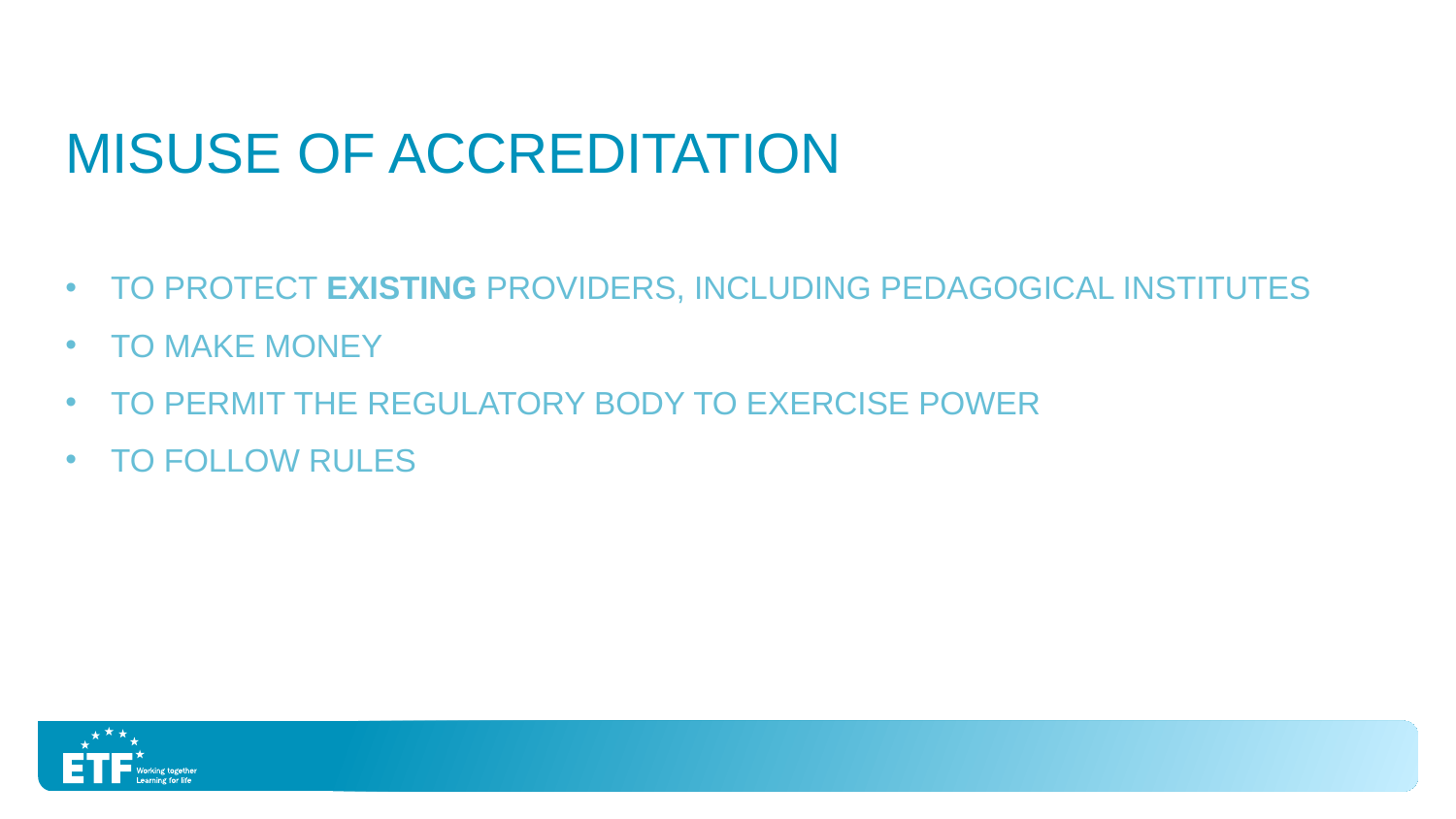

# Misuse of accreditation

To protect existing providers, including pedagogical institutes
To make money
To permit the regulatory body to exercise power
To follow rules